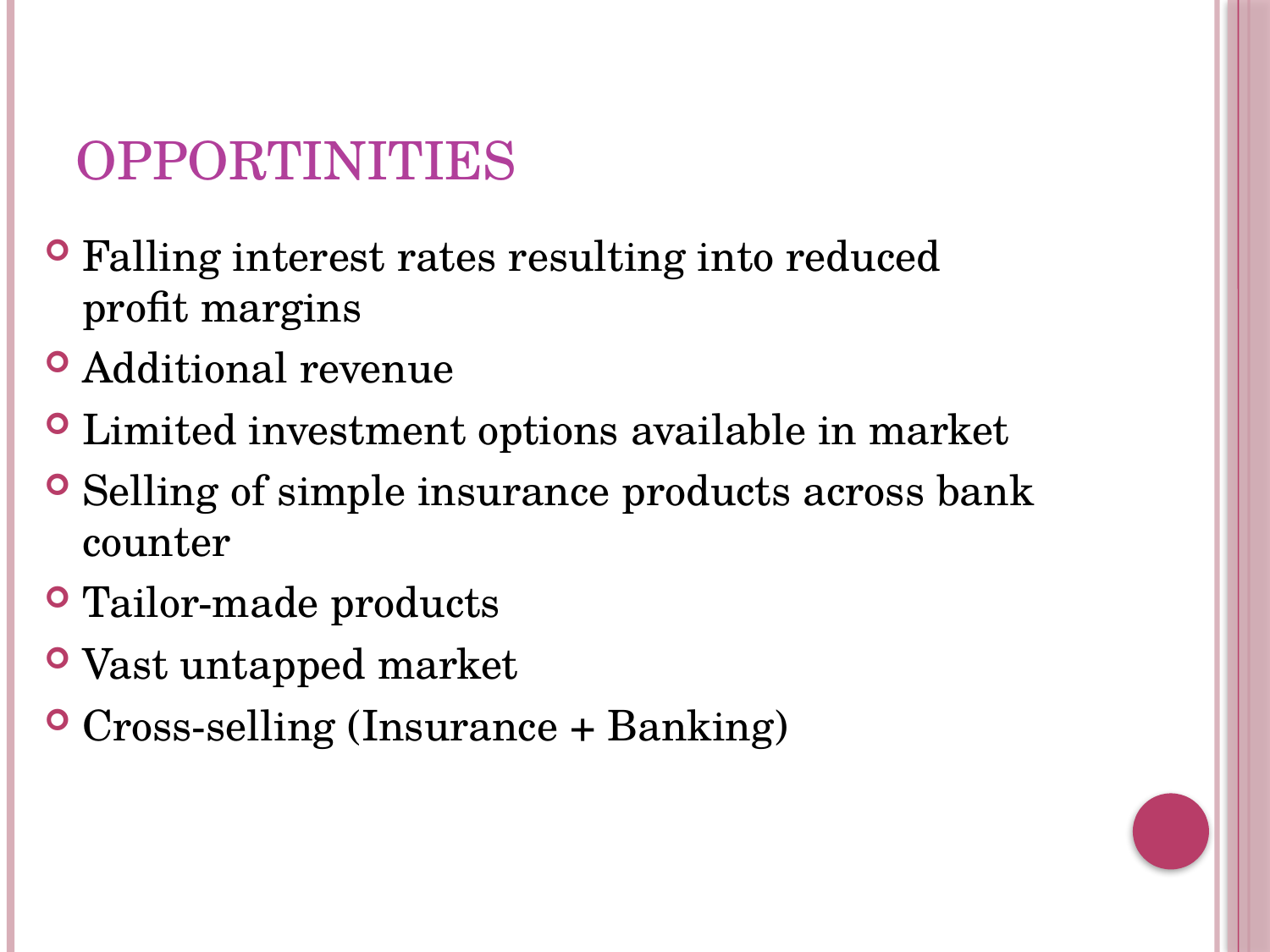

# OPPORTINITIES
Falling interest rates resulting into reduced profit margins
Additional revenue
Limited investment options available in market
Selling of simple insurance products across bank counter
Tailor-made products
Vast untapped market
Cross-selling (Insurance + Banking)